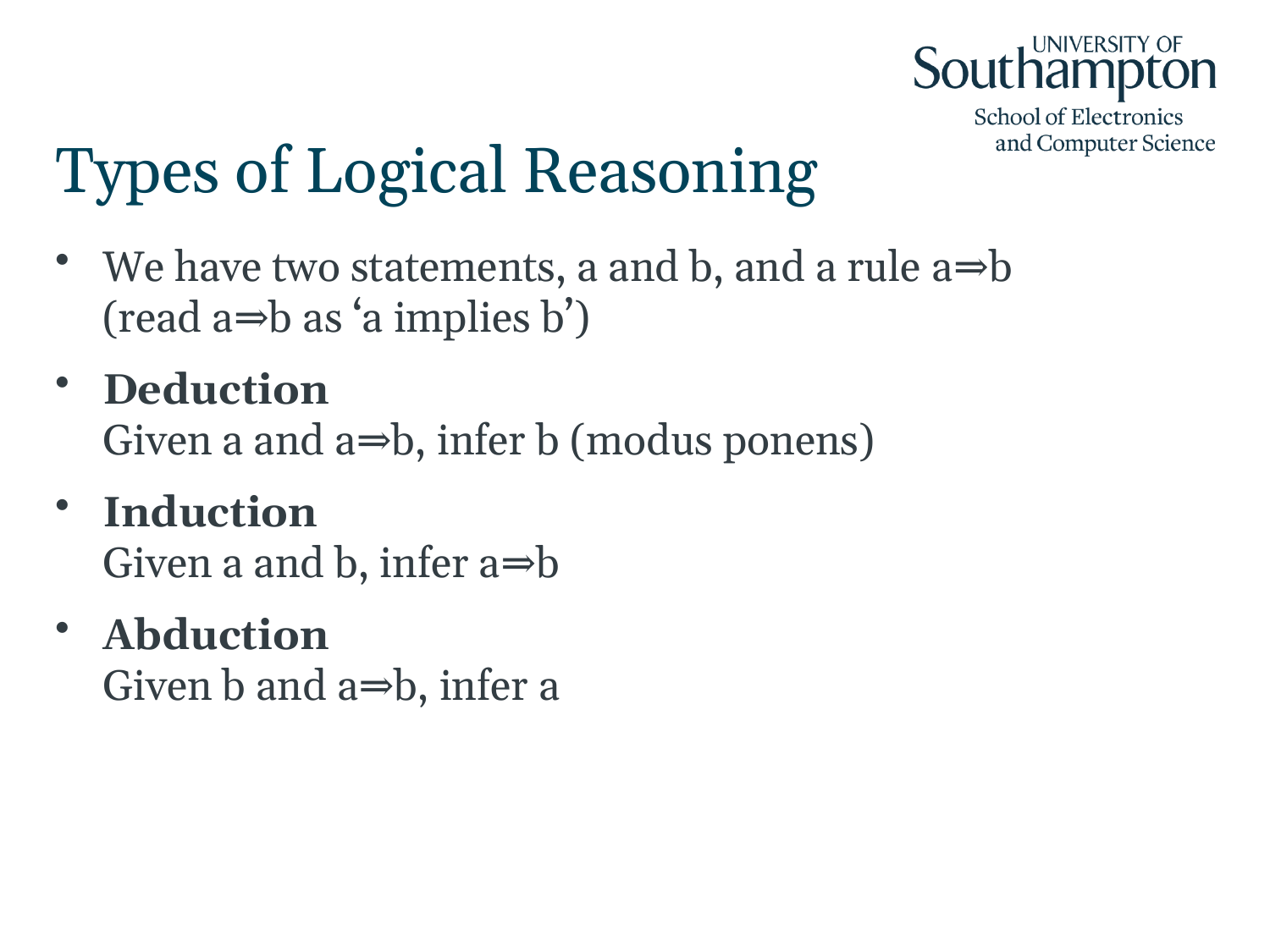

# Types of Logical Reasoning
We have two statements, a and b, and a rule a⇒b
(read a⇒b as ‘a implies b’)
Deduction
Given a and a⇒b, infer b (modus ponens)
Induction
Given a and b, infer a⇒b
Abduction
Given b and a⇒b, infer a